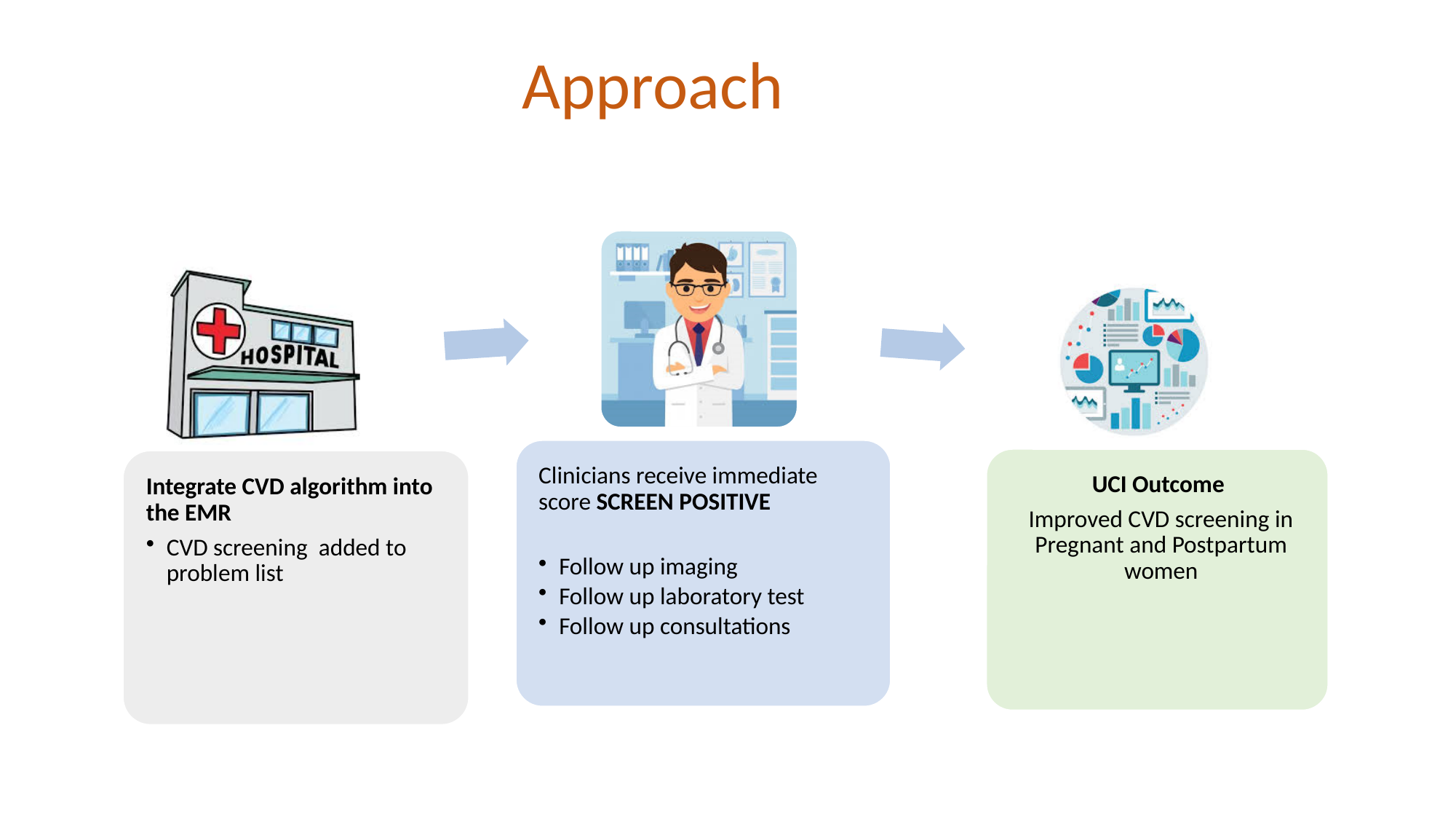

# Approach
Integrate CVD algorithm into the EMR
CVD screening  added to problem list

Clinicians receive immediate score SCREEN POSITIVE

Follow up imaging
Follow up laboratory test
Follow up consultations

UCI Outcome
Improved CVD screening in Pregnant and Postpartum women